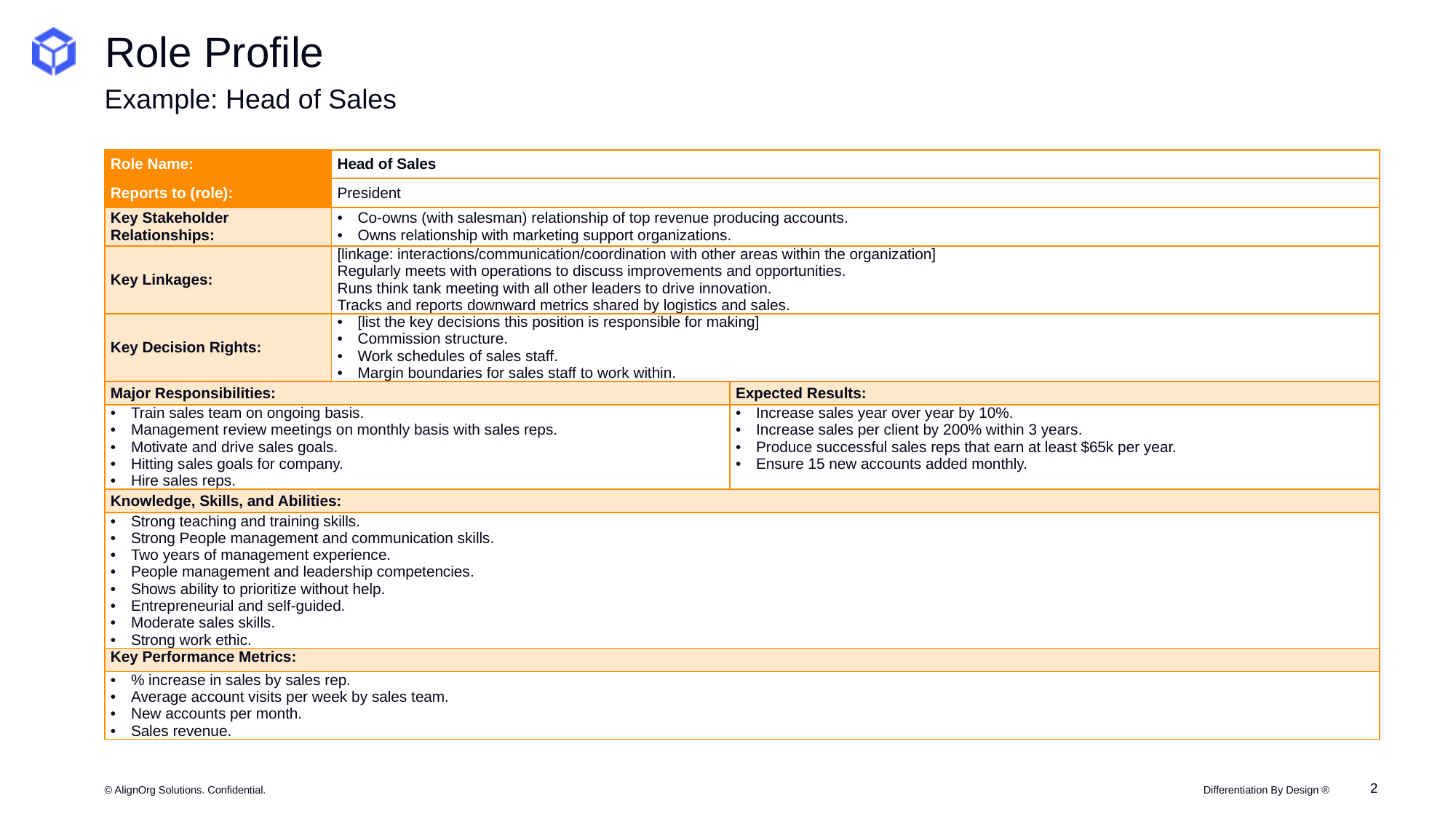

# Role Profile
Example: Head of Sales
| Role Name: | Head of Sales |  |
| --- | --- | --- |
| Reports to (role): | President |  |
| Key Stakeholder Relationships: | Co-owns (with salesman) relationship of top revenue producing accounts. Owns relationship with marketing support organizations. |  |
| Key Linkages: | [linkage: interactions/communication/coordination with other areas within the organization] Regularly meets with operations to discuss improvements and opportunities. Runs think tank meeting with all other leaders to drive innovation. Tracks and reports downward metrics shared by logistics and sales. |  |
| Key Decision Rights: | [list the key decisions this position is responsible for making] Commission structure. Work schedules of sales staff. Margin boundaries for sales staff to work within. |  |
| Major Responsibilities: |  | Expected Results: |
| Train sales team on ongoing basis. Management review meetings on monthly basis with sales reps. Motivate and drive sales goals. Hitting sales goals for company. Hire sales reps. |  | Increase sales year over year by 10%. Increase sales per client by 200% within 3 years. Produce successful sales reps that earn at least $65k per year. Ensure 15 new accounts added monthly. |
| Knowledge, Skills, and Abilities: |  |  |
| Strong teaching and training skills. Strong People management and communication skills. Two years of management experience. People management and leadership competencies. Shows ability to prioritize without help. Entrepreneurial and self-guided. Moderate sales skills. Strong work ethic. |  |  |
| Key Performance Metrics: |  |  |
| % increase in sales by sales rep. Average account visits per week by sales team. New accounts per month. Sales revenue. |  |  |